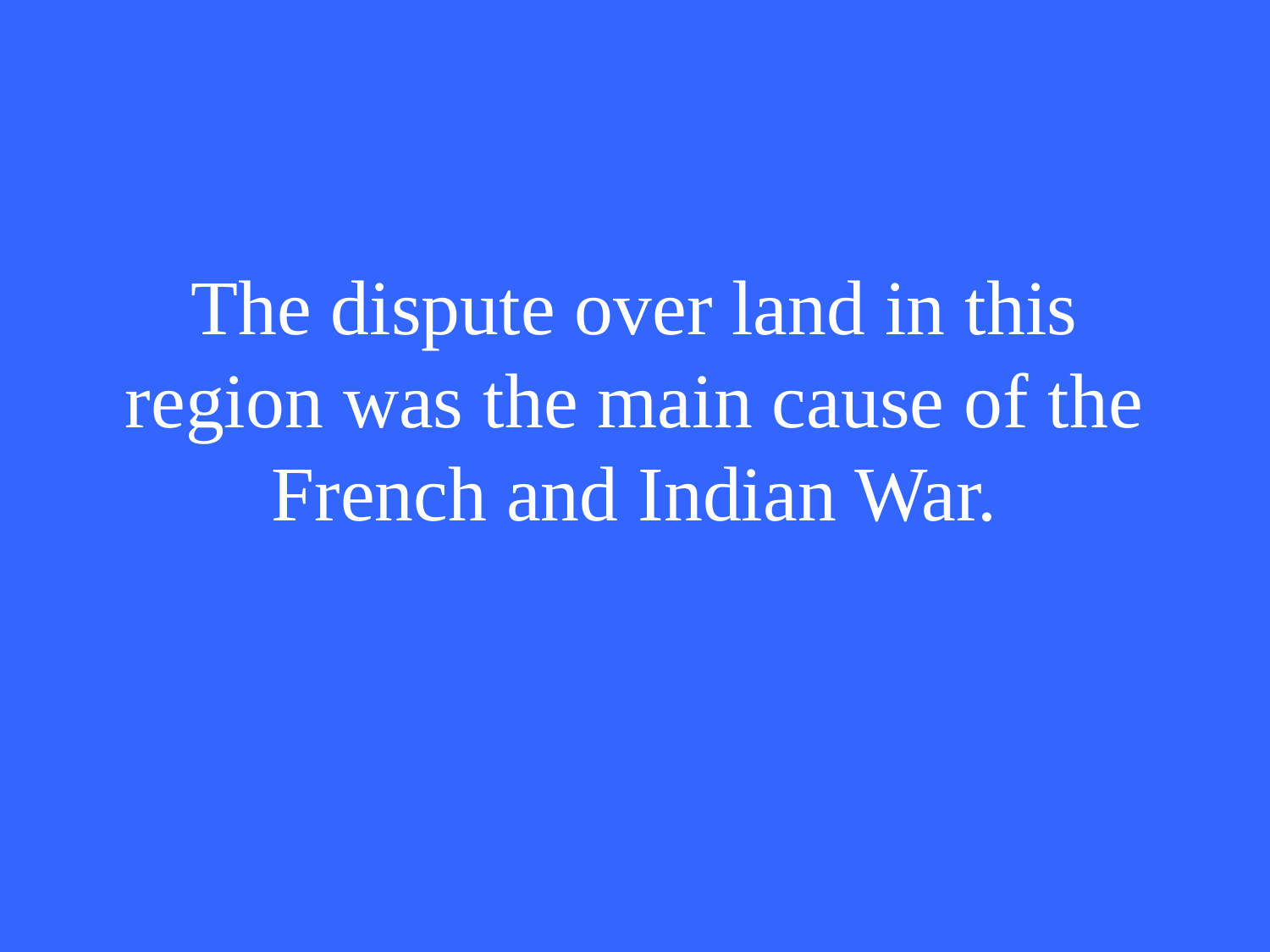

# The dispute over land in this region was the main cause of the French and Indian War.